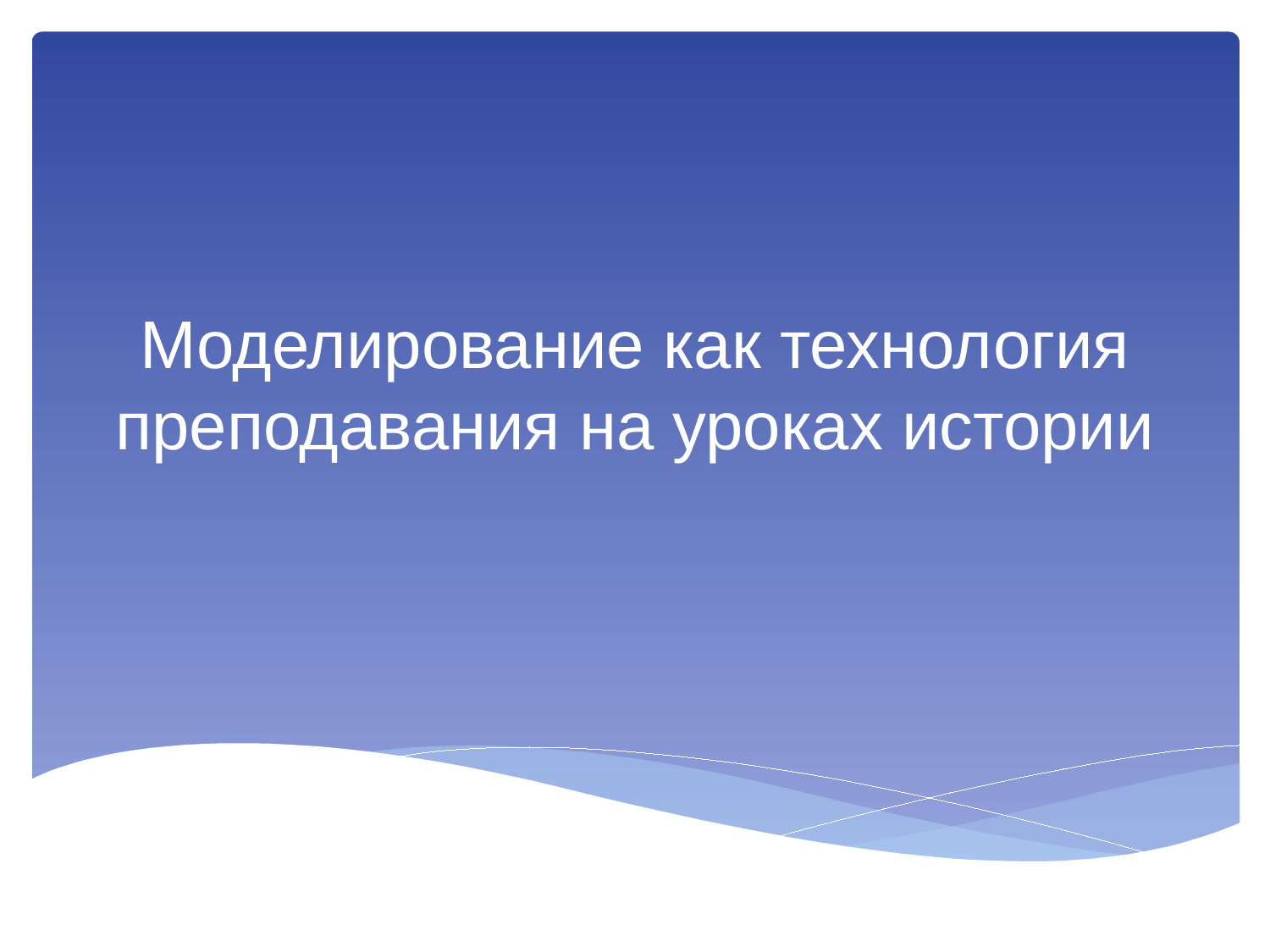

# Моделирование как технология преподавания на уроках истории